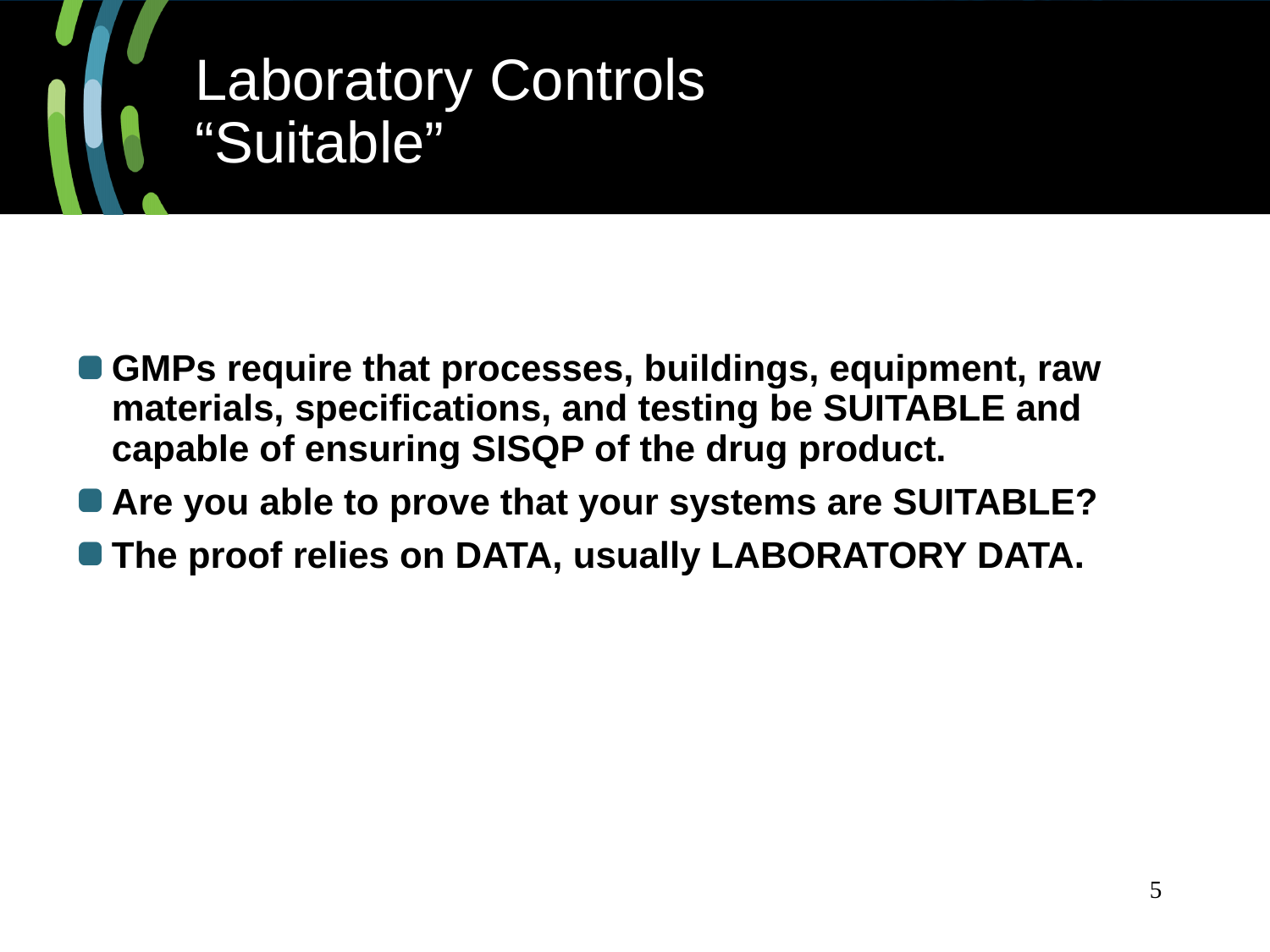

# Laboratory Controls “Suitable”
GMPs require that processes, buildings, equipment, raw materials, specifications, and testing be SUITABLE and capable of ensuring SISQP of the drug product.
Are you able to prove that your systems are SUITABLE?
The proof relies on DATA, usually LABORATORY DATA.
5